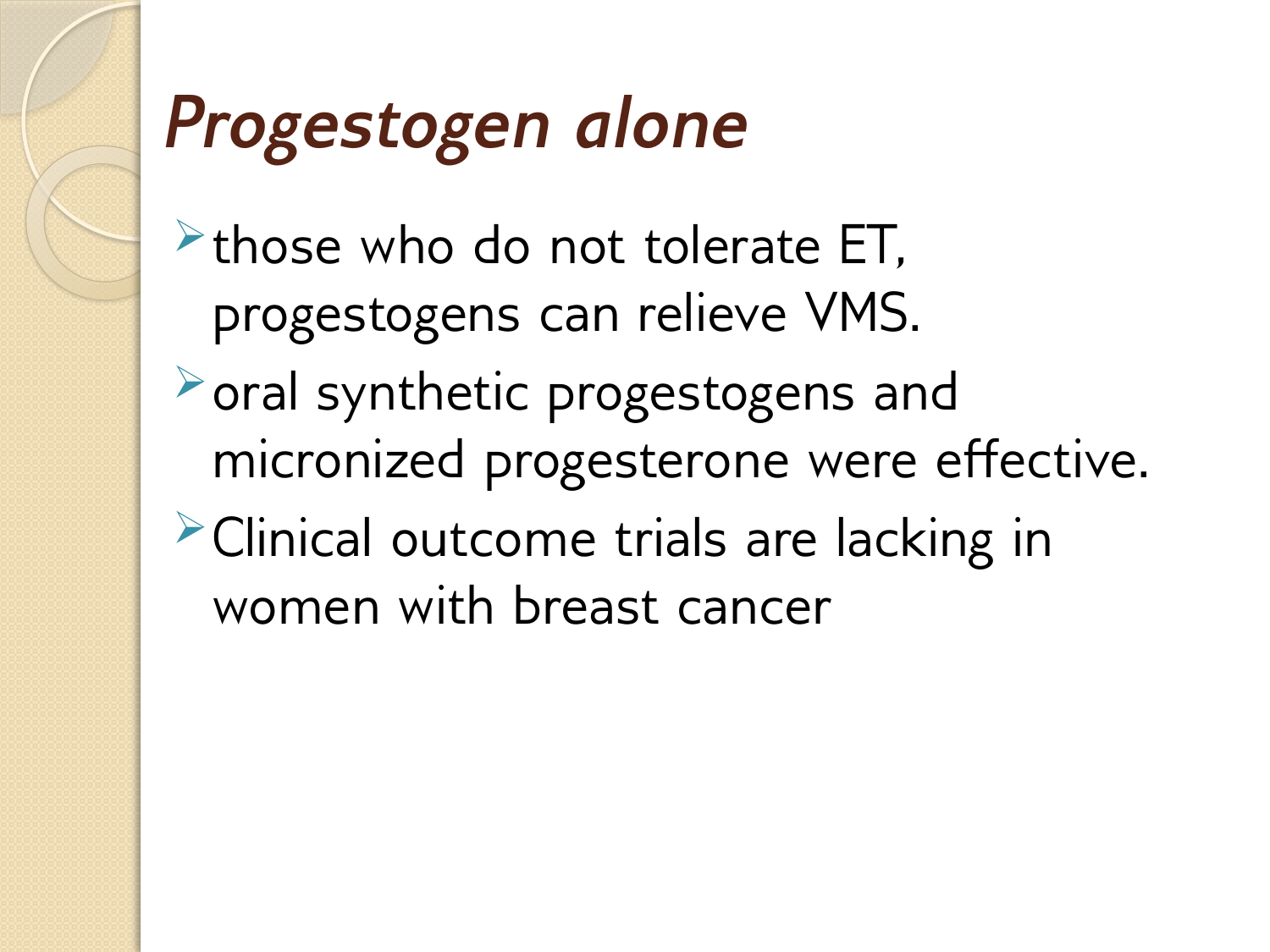

# Progestogen alone
those who do not tolerate ET, progestogens can relieve VMS.
oral synthetic progestogens and micronized progesterone were effective.
Clinical outcome trials are lacking in women with breast cancer